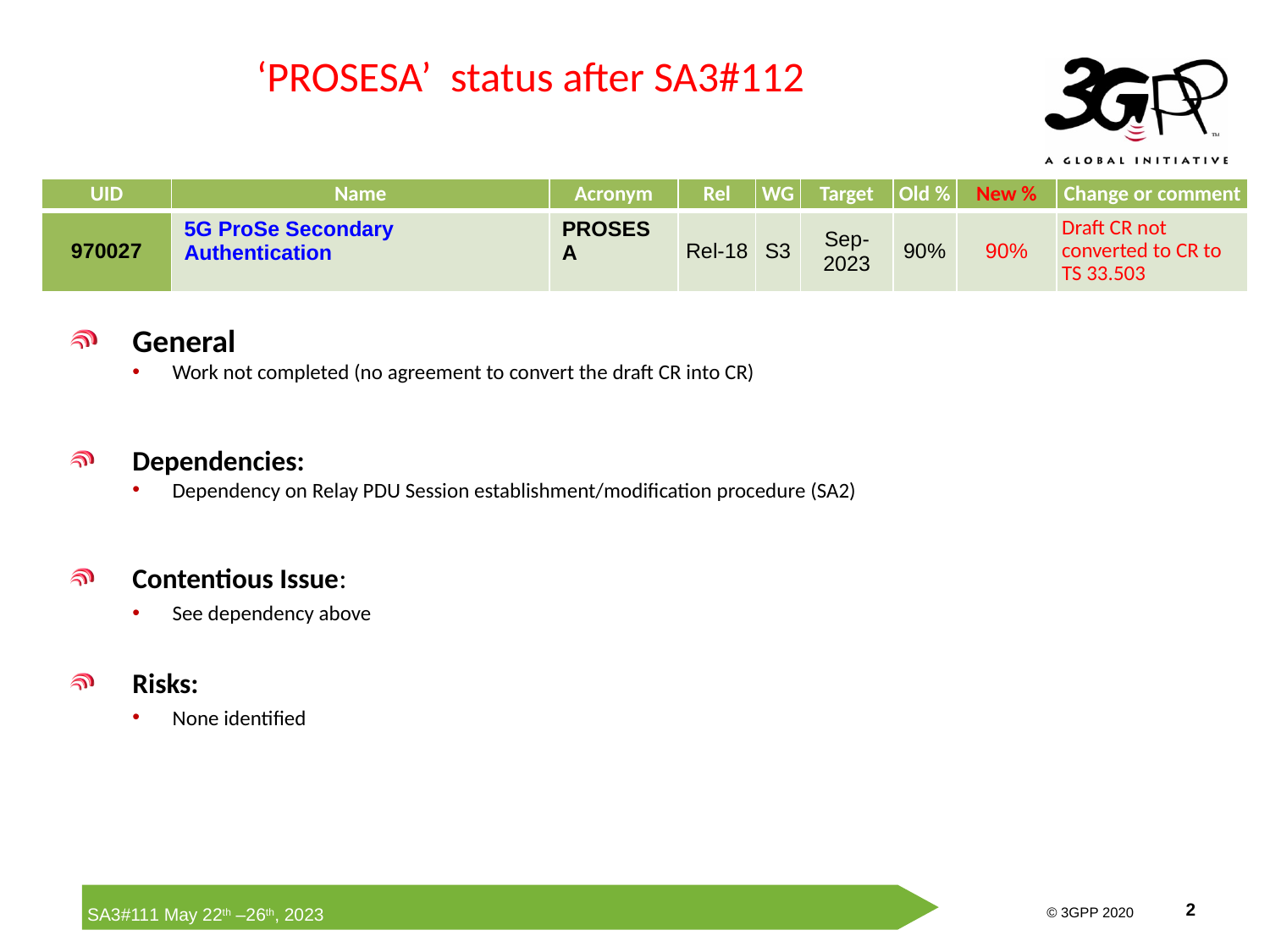

# ‘PROSESA’  status after SA3#112
| UID | Name | Acronym | Rel | WG | Target | Old % | New % | Change or comment |
| --- | --- | --- | --- | --- | --- | --- | --- | --- |
| 970027 | 5G ProSe Secondary Authentication | PROSESA | Rel-18 | S3 | Sep-2023 | 90% | 90% | Draft CR not converted to CR to TS 33.503 |

General
Work not completed (no agreement to convert the draft CR into CR)

Dependencies:
Dependency on Relay PDU Session establishment/modification procedure (SA2)

Contentious Issue:
See dependency above

Risks:
None identified